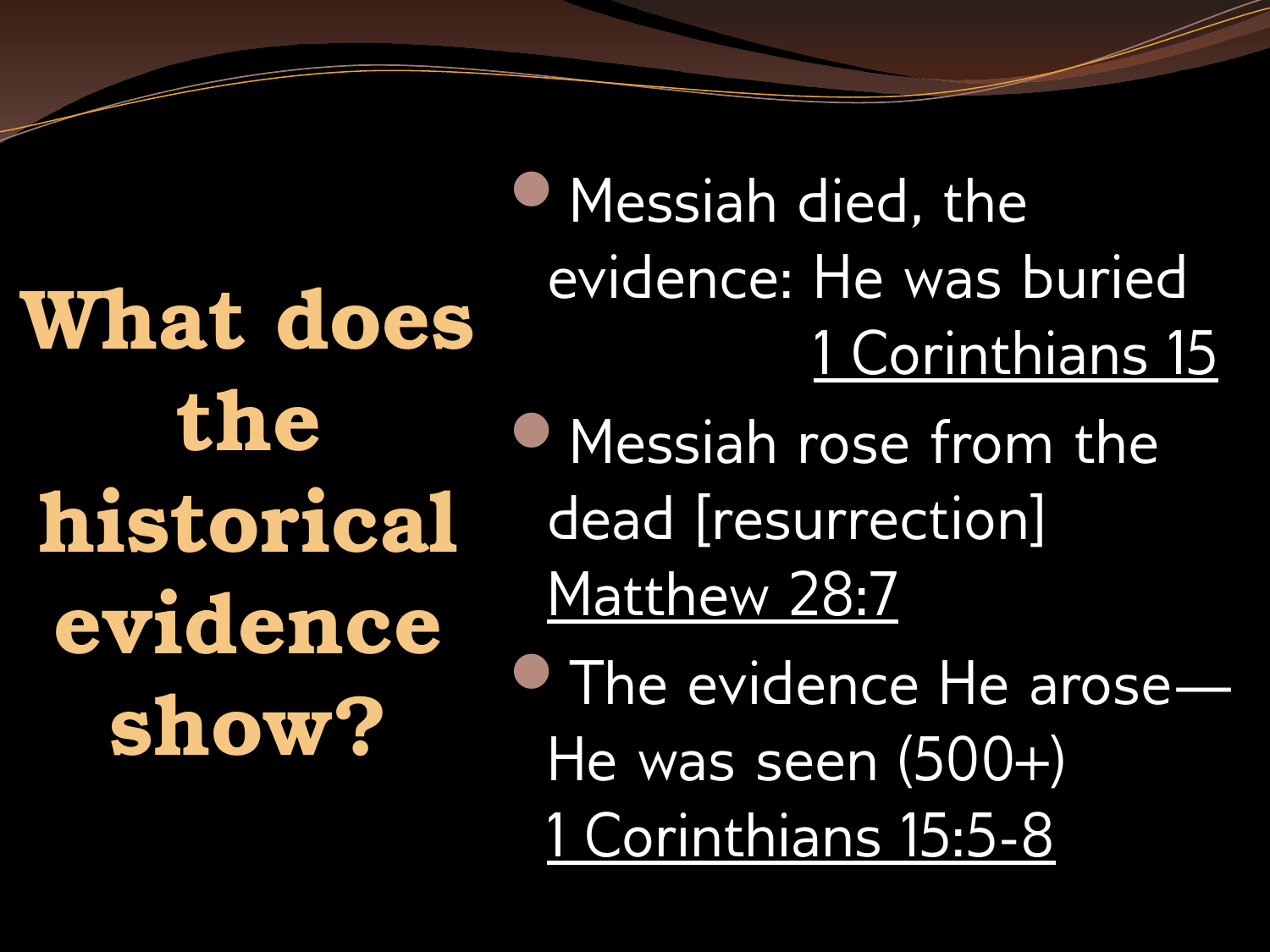

Messiah died, the evidence: He was buried                  1 Corinthians 15
Messiah rose from the dead [resurrection]   Matthew 28:7
The evidence He arose—He was seen (500+)          1 Corinthians 15:5-8

# What does the historical evidence show?